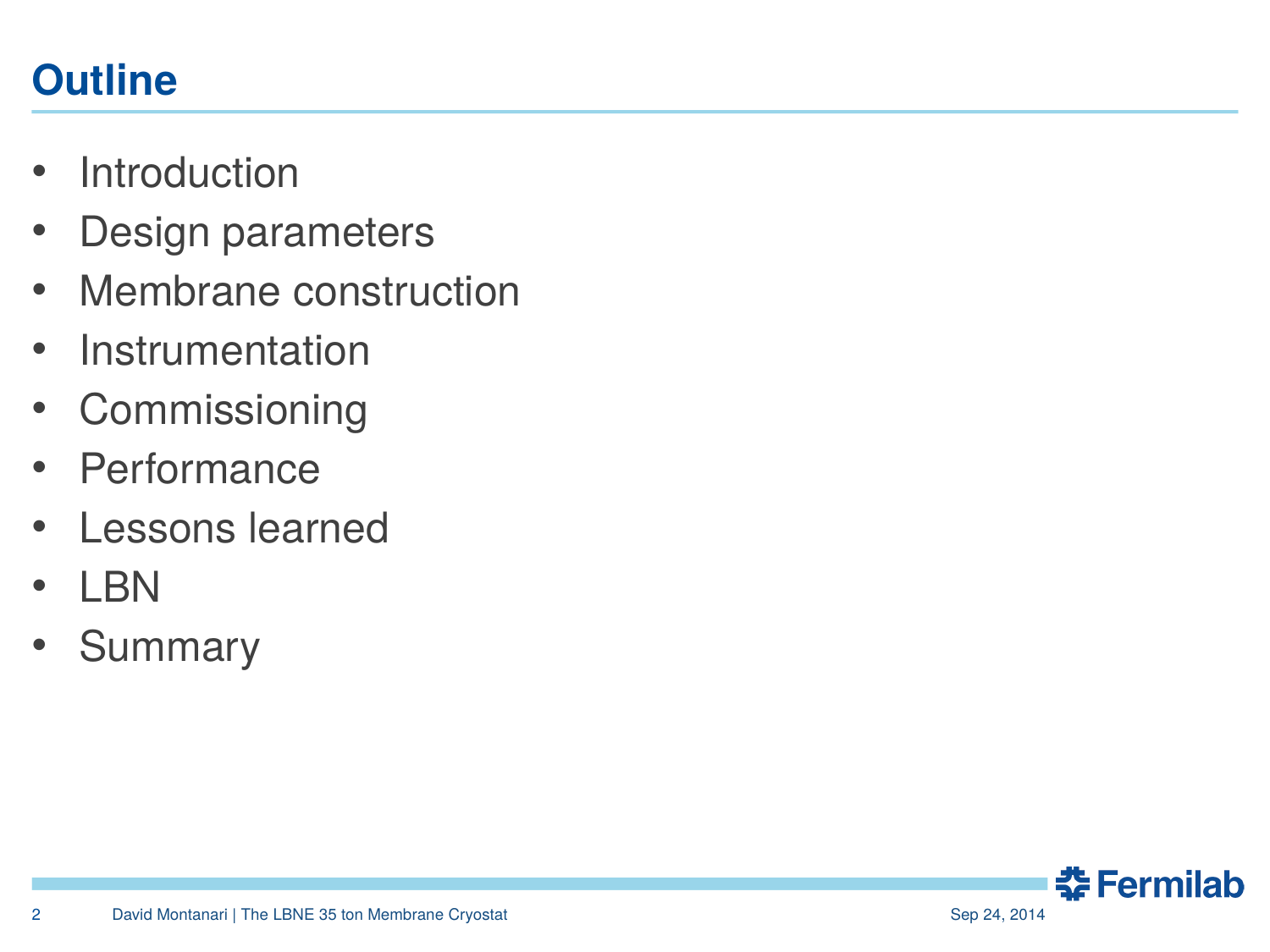

# Outline
Introduction
Design parameters
Membrane construction
Instrumentation
Commissioning
Performance
Lessons learned
LBN
Summary
2
David Montanari | The LBNE 35 ton Membrane Cryostat
Sep 24, 2014